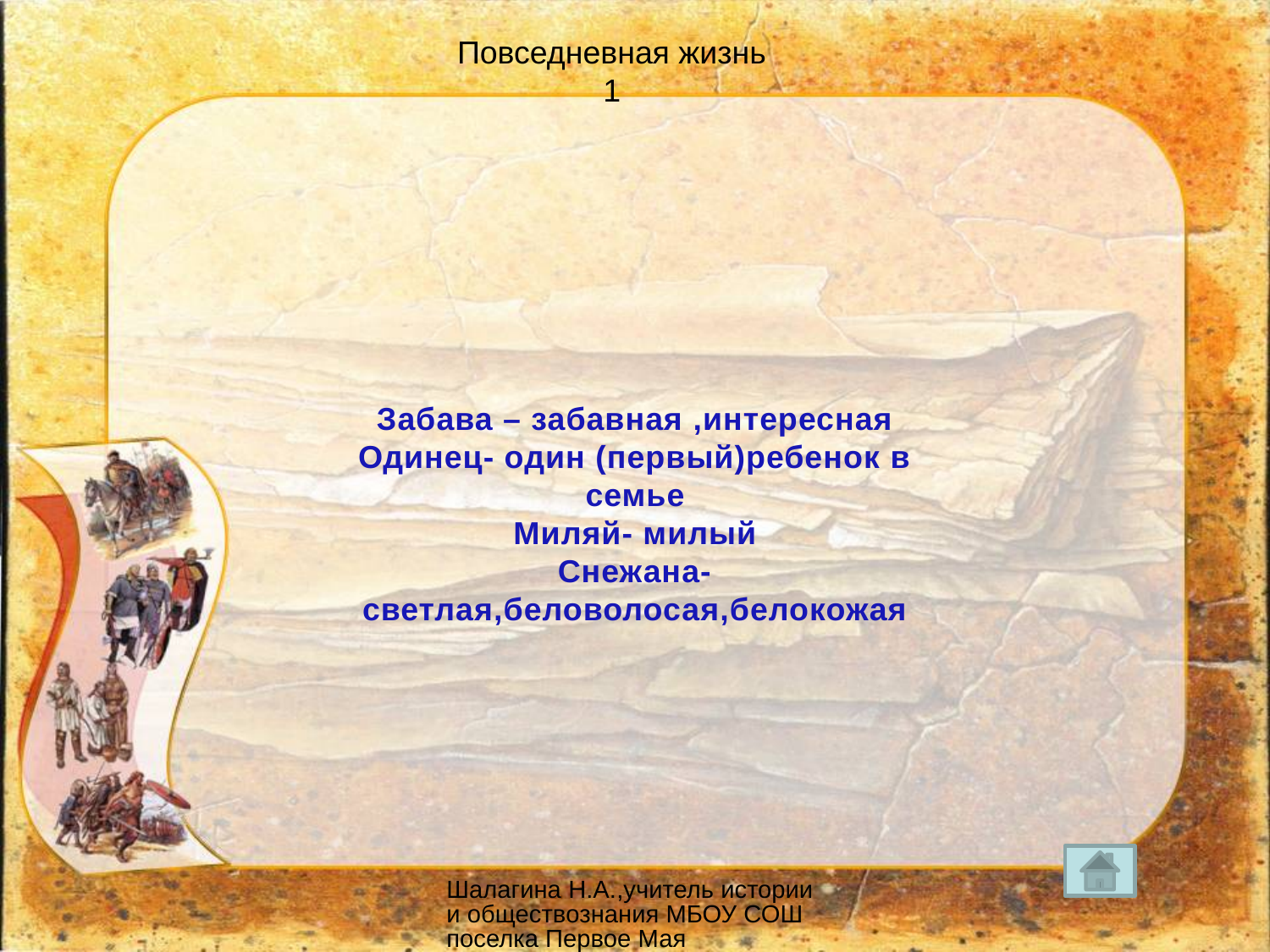

Повседневная жизнь
1
Забава – забавная ,интересная
Одинец- один (первый)ребенок в семье
Миляй- милый
Снежана- светлая,беловолосая,белокожая

Шалагина Н.А.,учитель истории и обществознания МБОУ СОШ поселка Первое Мая